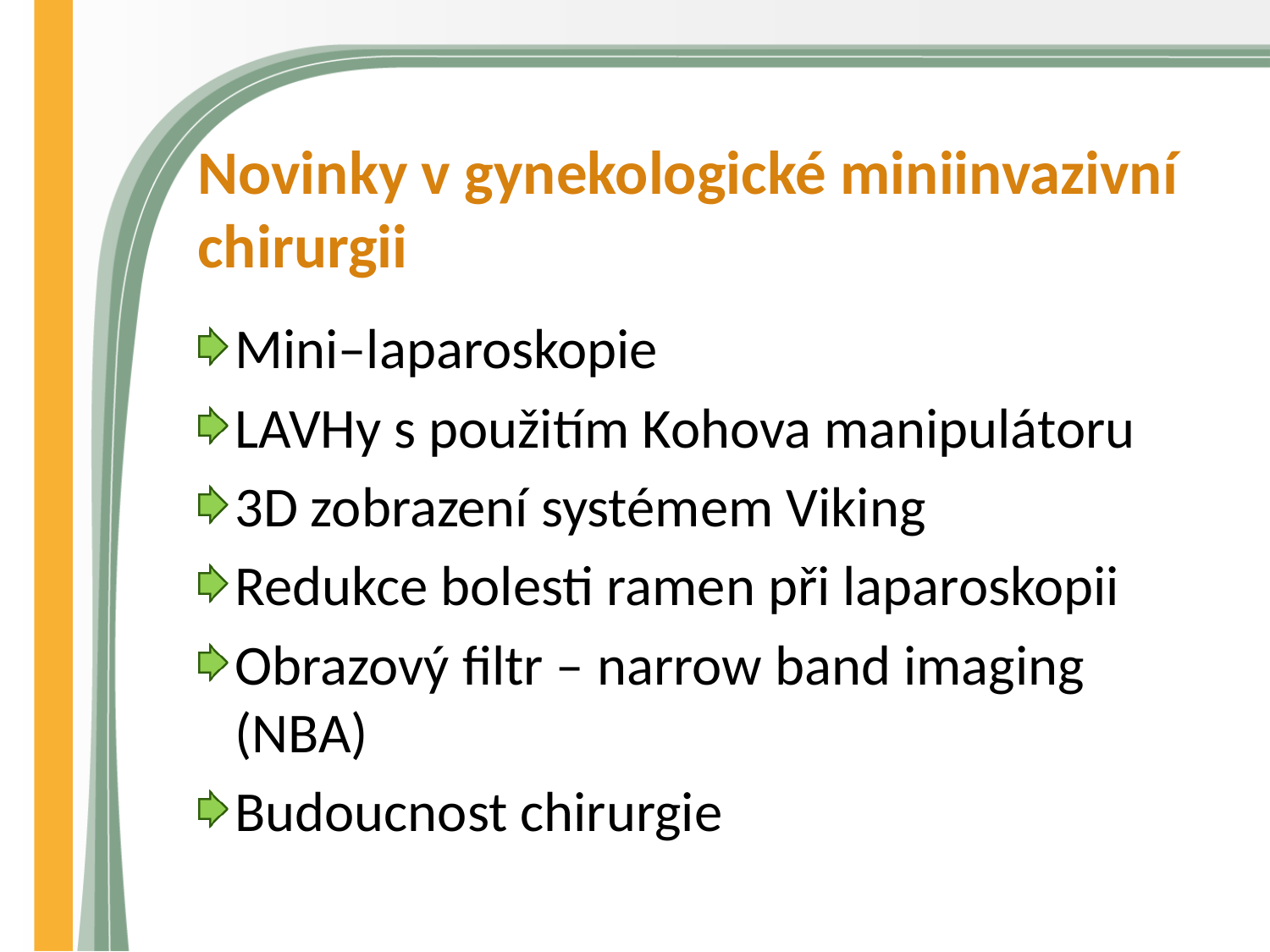

# Novinky v gynekologické miniinvazivní chirurgii
Mini–laparoskopie
LAVHy s použitím Kohova manipulátoru
3D zobrazení systémem Viking
Redukce bolesti ramen při laparoskopii
Obrazový filtr – narrow band imaging (NBA)
Budoucnost chirurgie